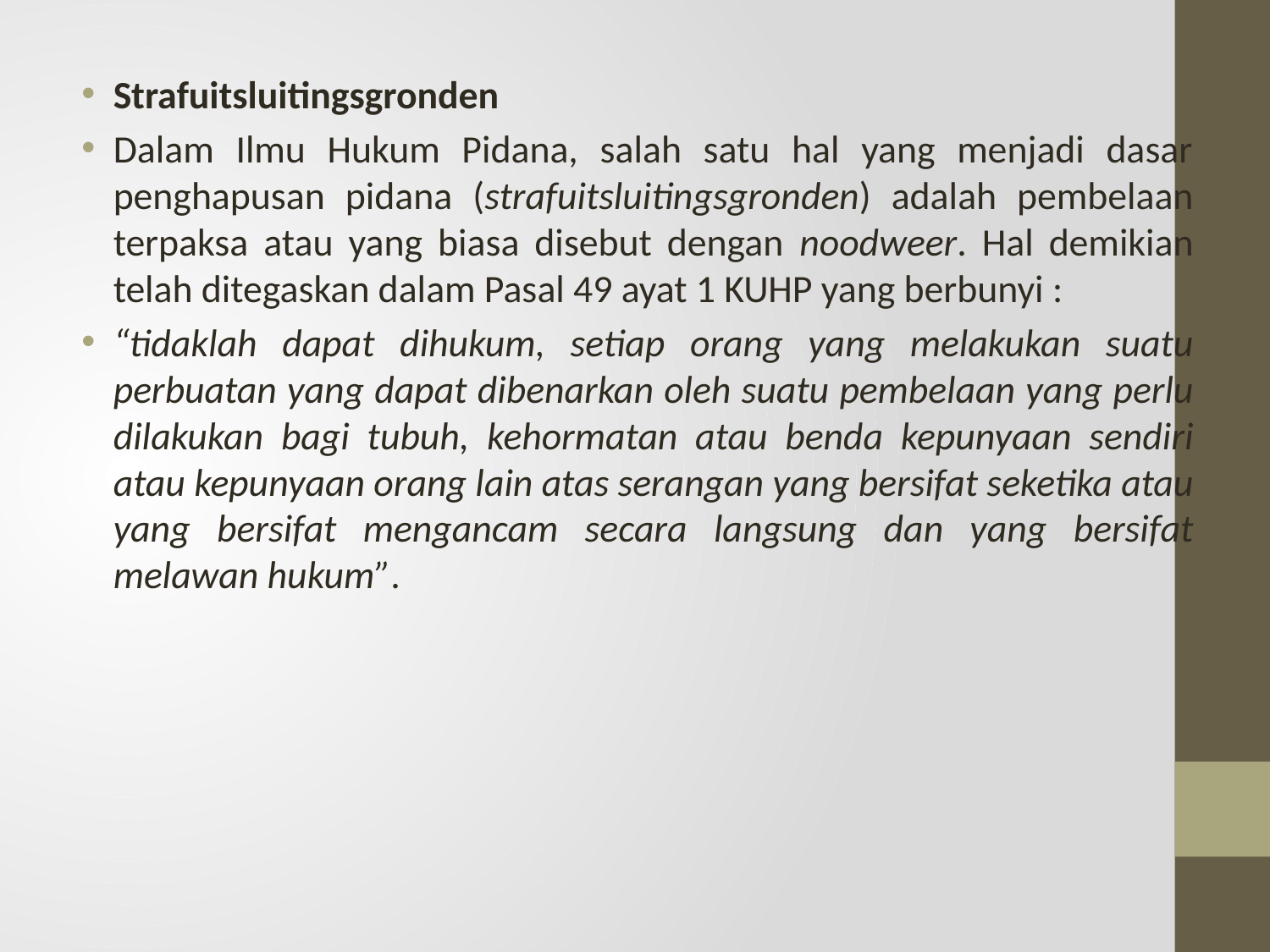

Strafuitsluitingsgronden
Dalam Ilmu Hukum Pidana, salah satu hal yang menjadi dasar penghapusan pidana (strafuitsluitingsgronden) adalah pembelaan terpaksa atau yang biasa disebut dengan noodweer. Hal demikian telah ditegaskan dalam Pasal 49 ayat 1 KUHP yang berbunyi :
“tidaklah dapat dihukum, setiap orang yang melakukan suatu perbuatan yang dapat dibenarkan oleh suatu pembelaan yang perlu dilakukan bagi tubuh, kehormatan atau benda kepunyaan sendiri atau kepunyaan orang lain atas serangan yang bersifat seketika atau yang bersifat mengancam secara langsung dan yang bersifat melawan hukum”.